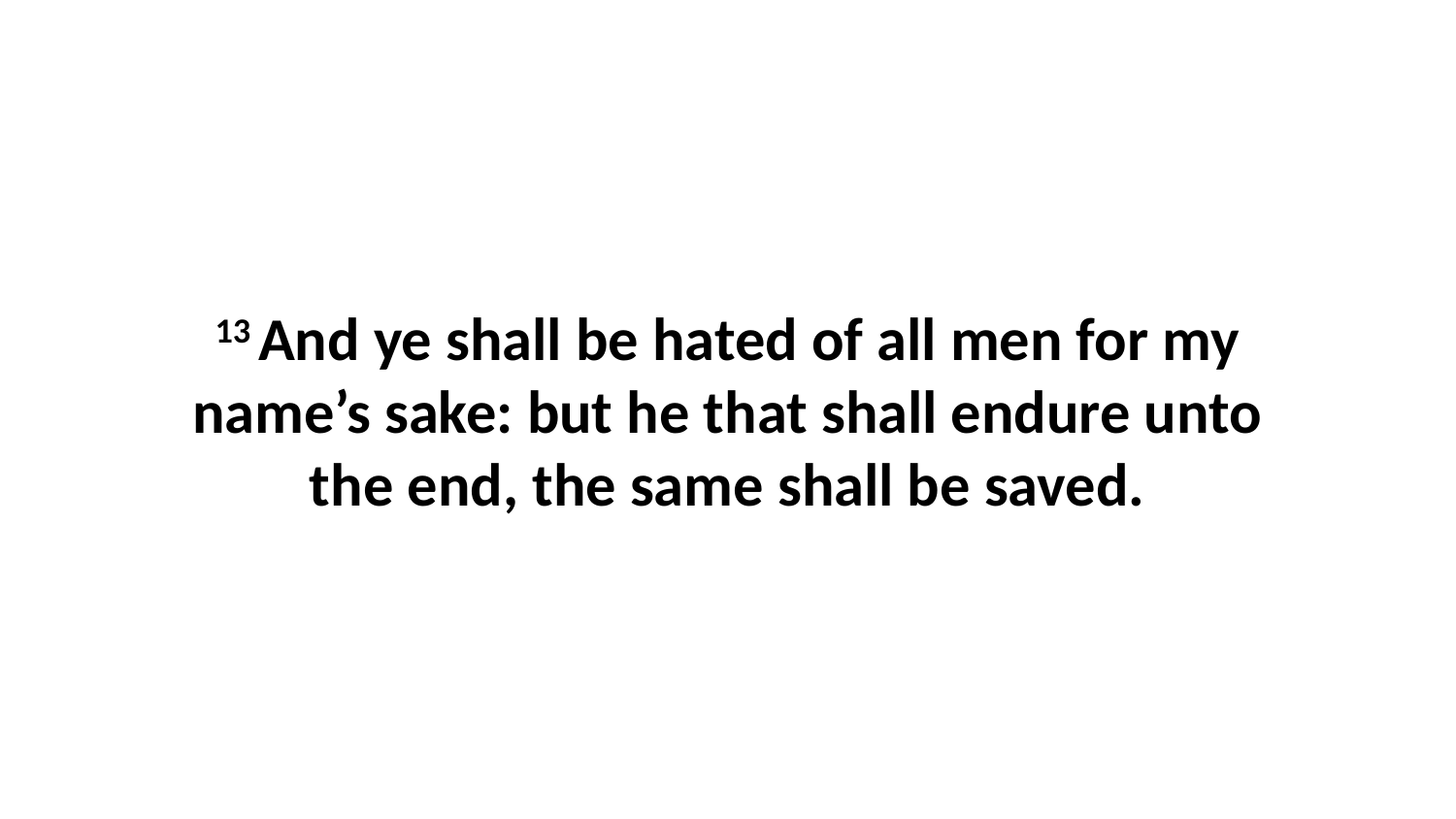

13 And ye shall be hated of all men for my name’s sake: but he that shall endure unto the end, the same shall be saved.